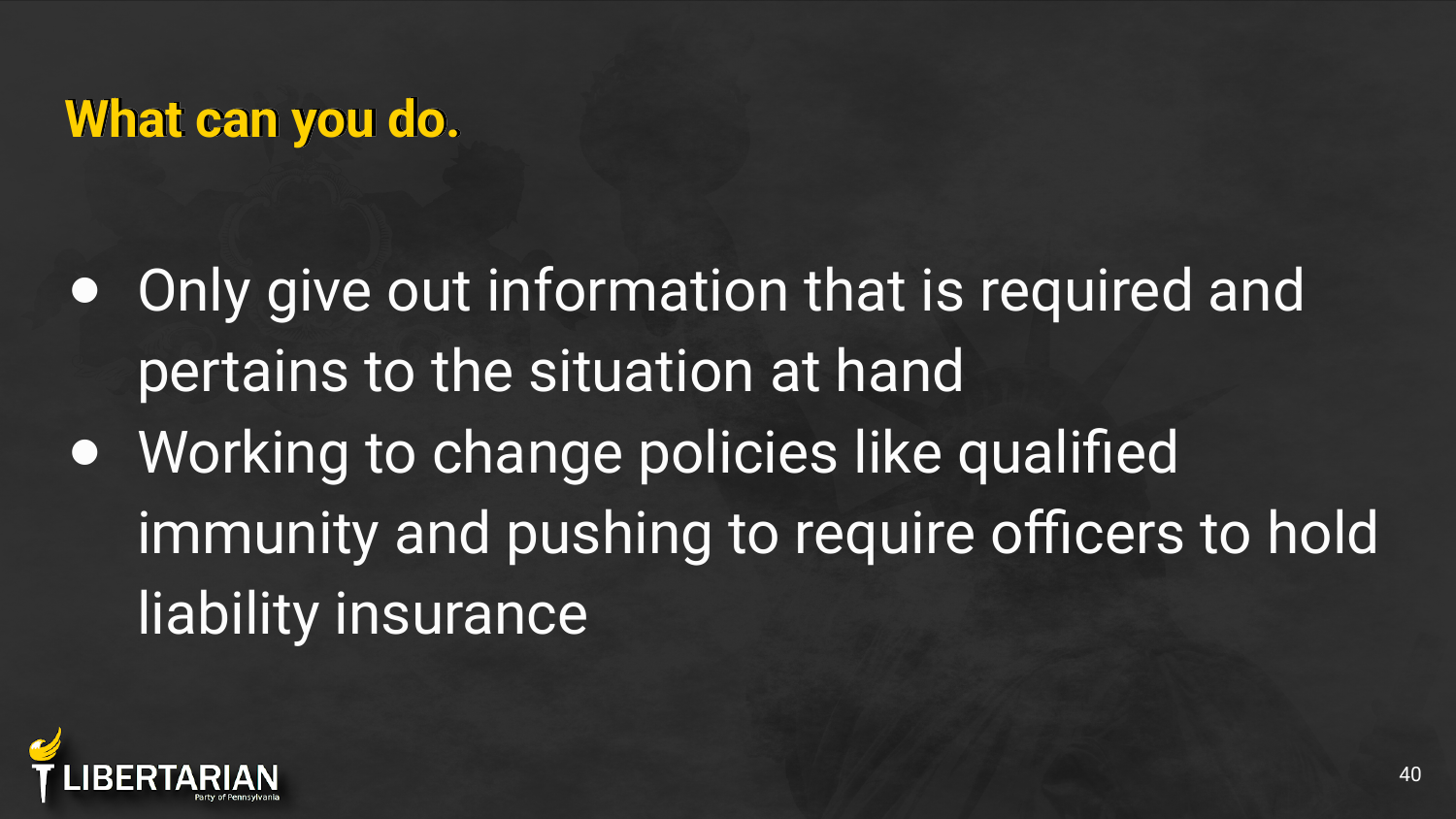

# What can you do.

Only give out information that is required and pertains to the situation at hand
Working to change policies like qualified immunity and pushing to require officers to hold liability insurance

40